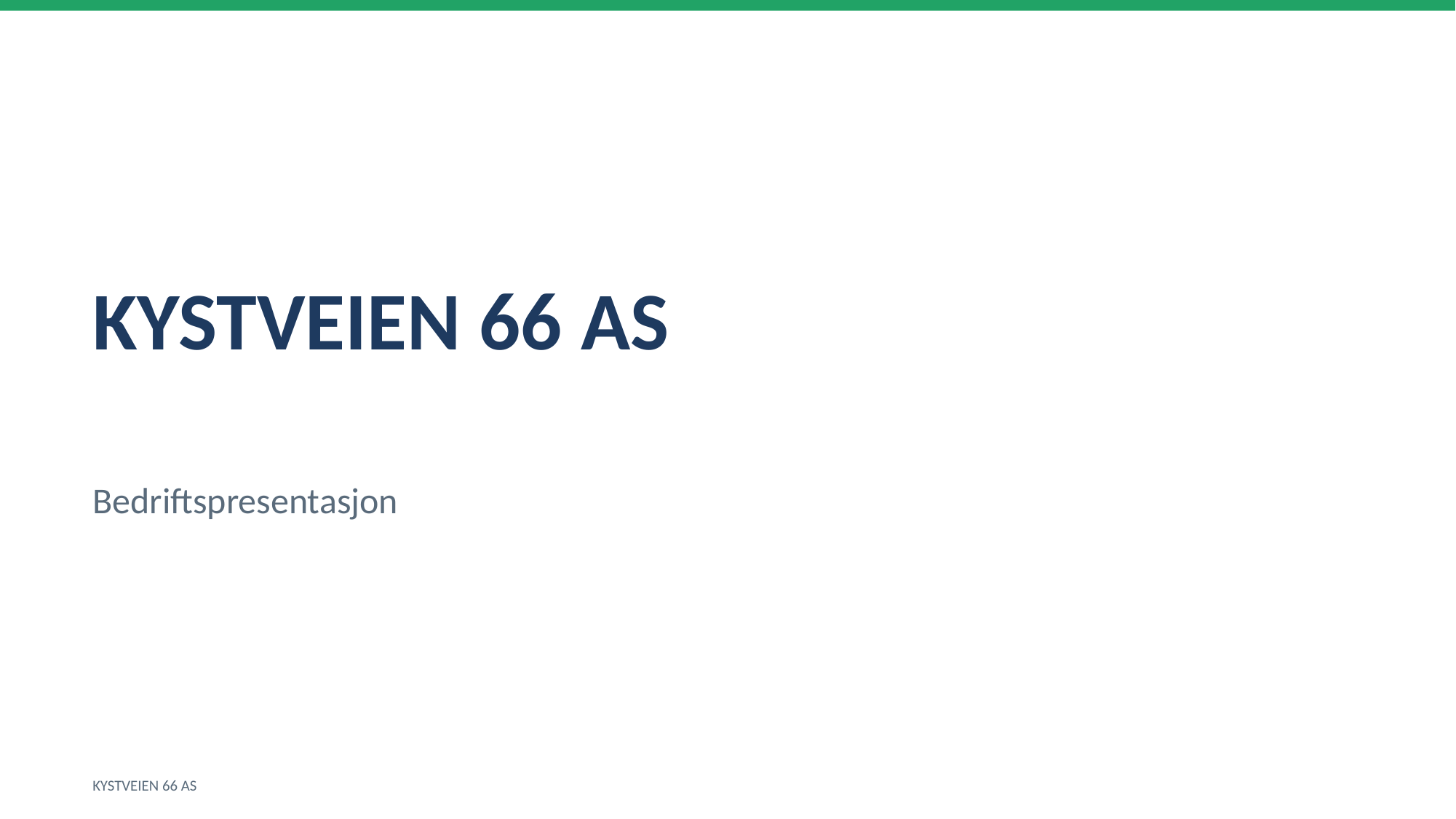

KYSTVEIEN 66 AS
Bedriftspresentasjon
KYSTVEIEN 66 AS